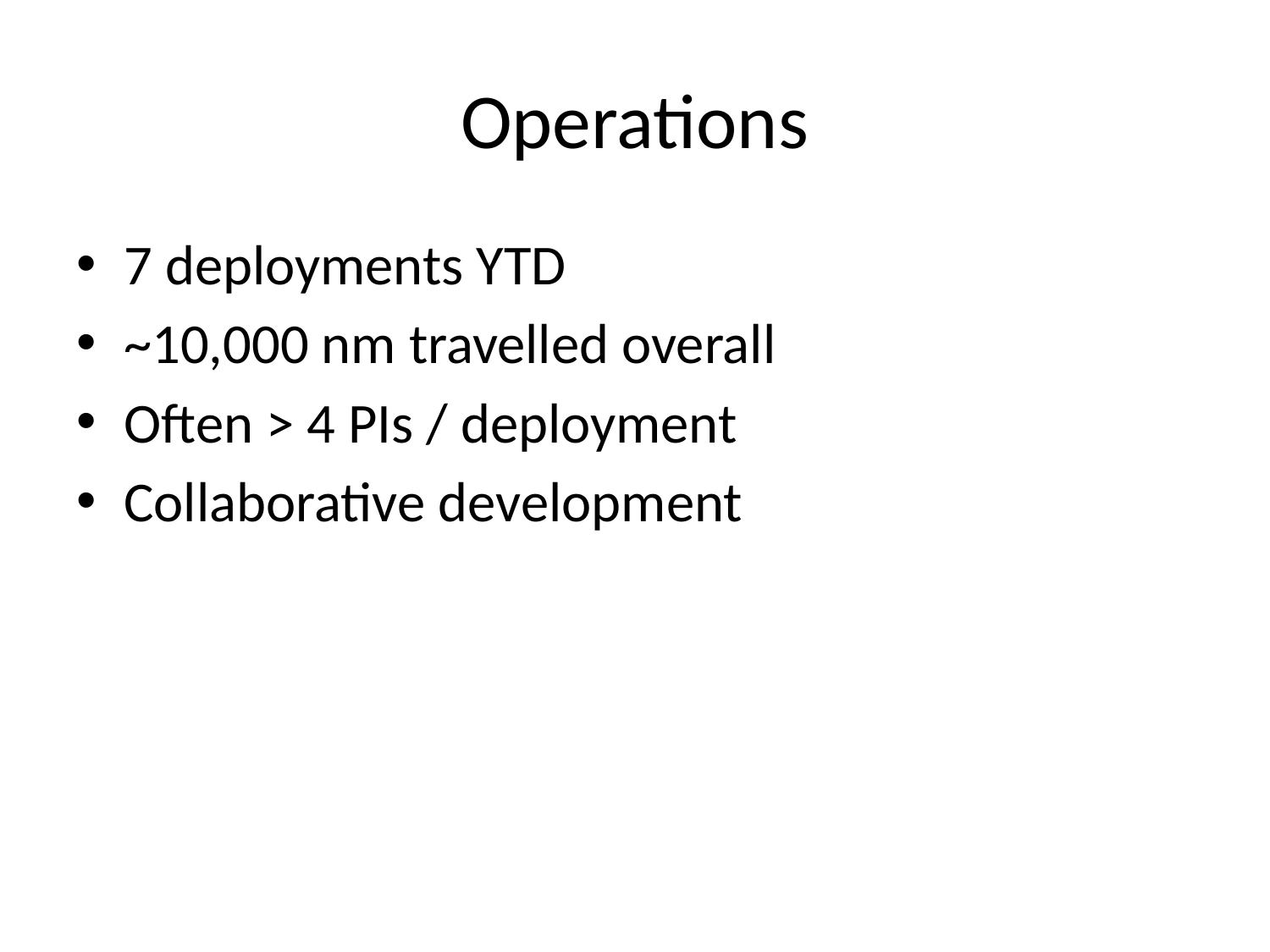

# Operations
7 deployments YTD
~10,000 nm travelled overall
Often > 4 PIs / deployment
Collaborative development